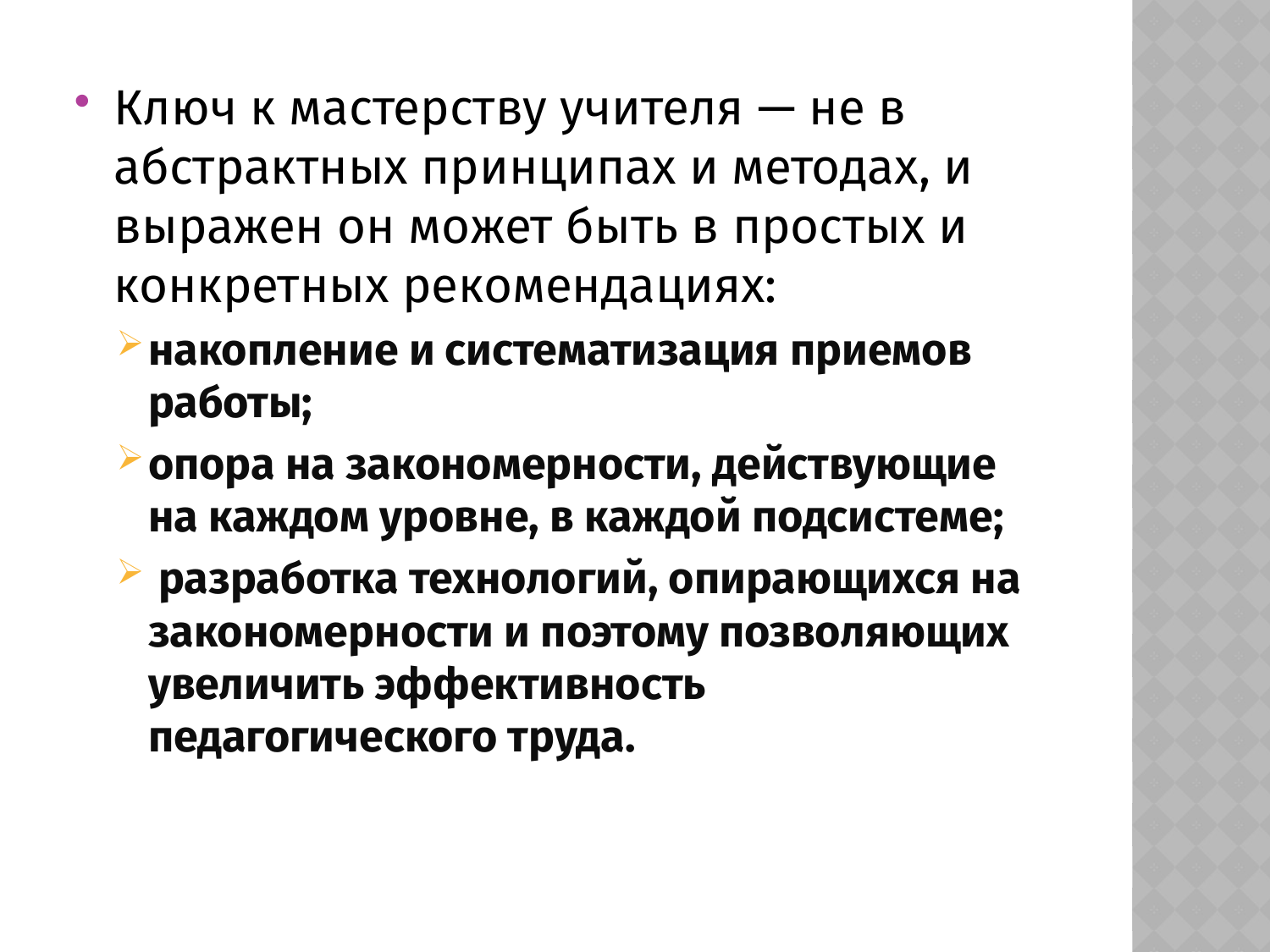

Ключ к мастерству учителя — не в абстрактных принципах и методах, и выражен он может быть в простых и конкретных рекомендациях:
накопление и систематизация приемов работы;
опора на закономерности, действующие на каждом уровне, в каждой подсистеме;
 разработка технологий, опирающихся на закономерности и поэтому позволяющих увеличить эффективность педагогического труда.